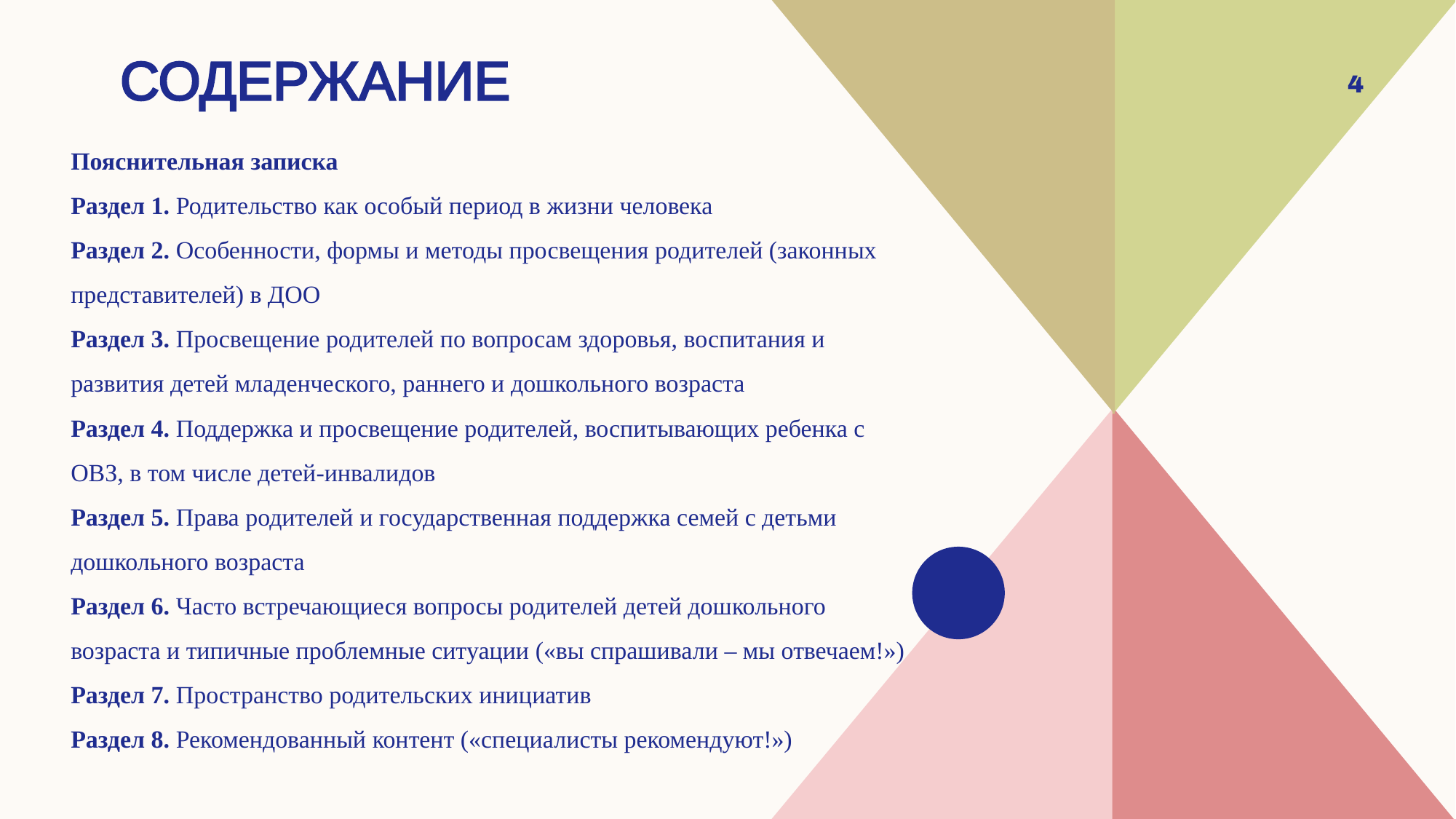

# СОДЕРЖАНИЕ
4
Пояснительная записка
Раздел 1. Родительство как особый период в жизни человека
Раздел 2. Особенности, формы и методы просвещения родителей (законных представителей) в ДОО
Раздел 3. Просвещение родителей по вопросам здоровья, воспитания и развития детей младенческого, раннего и дошкольного возраста
Раздел 4. Поддержка и просвещение родителей, воспитывающих ребенка с ОВЗ, в том числе детей-инвалидов
Раздел 5. Права родителей и государственная поддержка семей с детьми дошкольного возраста
Раздел 6. Часто встречающиеся вопросы родителей детей дошкольного возраста и типичные проблемные ситуации («вы спрашивали – мы отвечаем!»)
Раздел 7. Пространство родительских инициатив
Раздел 8. Рекомендованный контент («специалисты рекомендуют!»)